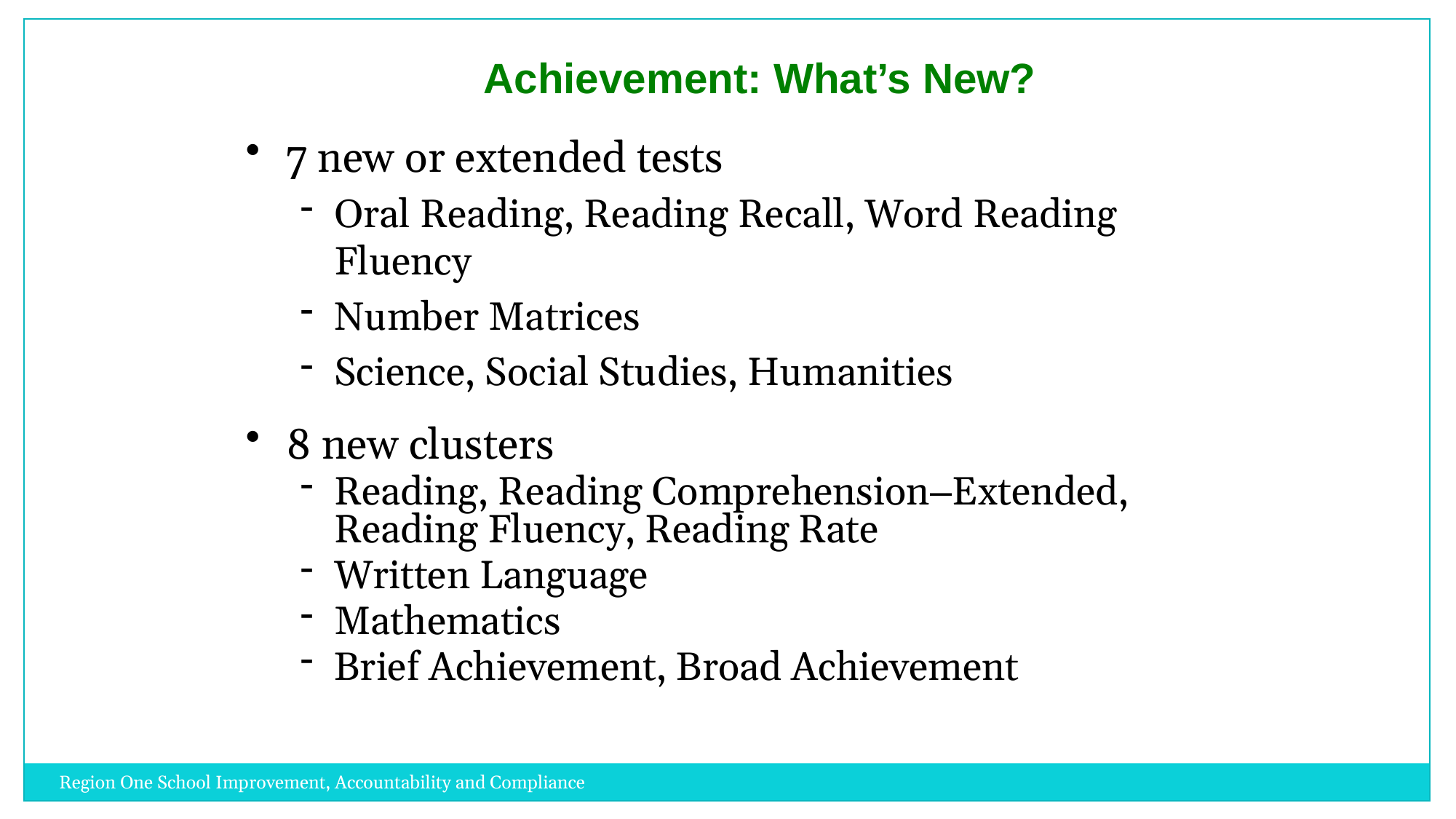

Achievement: What’s New?
7 new or extended tests
Oral Reading, Reading Recall, Word Reading Fluency
Number Matrices
Science, Social Studies, Humanities

8 new clusters
Reading, Reading Comprehension–Extended, Reading Fluency, Reading Rate
Written Language
Mathematics
Brief Achievement, Broad Achievement
Region One School Improvement, Accountability and Compliance